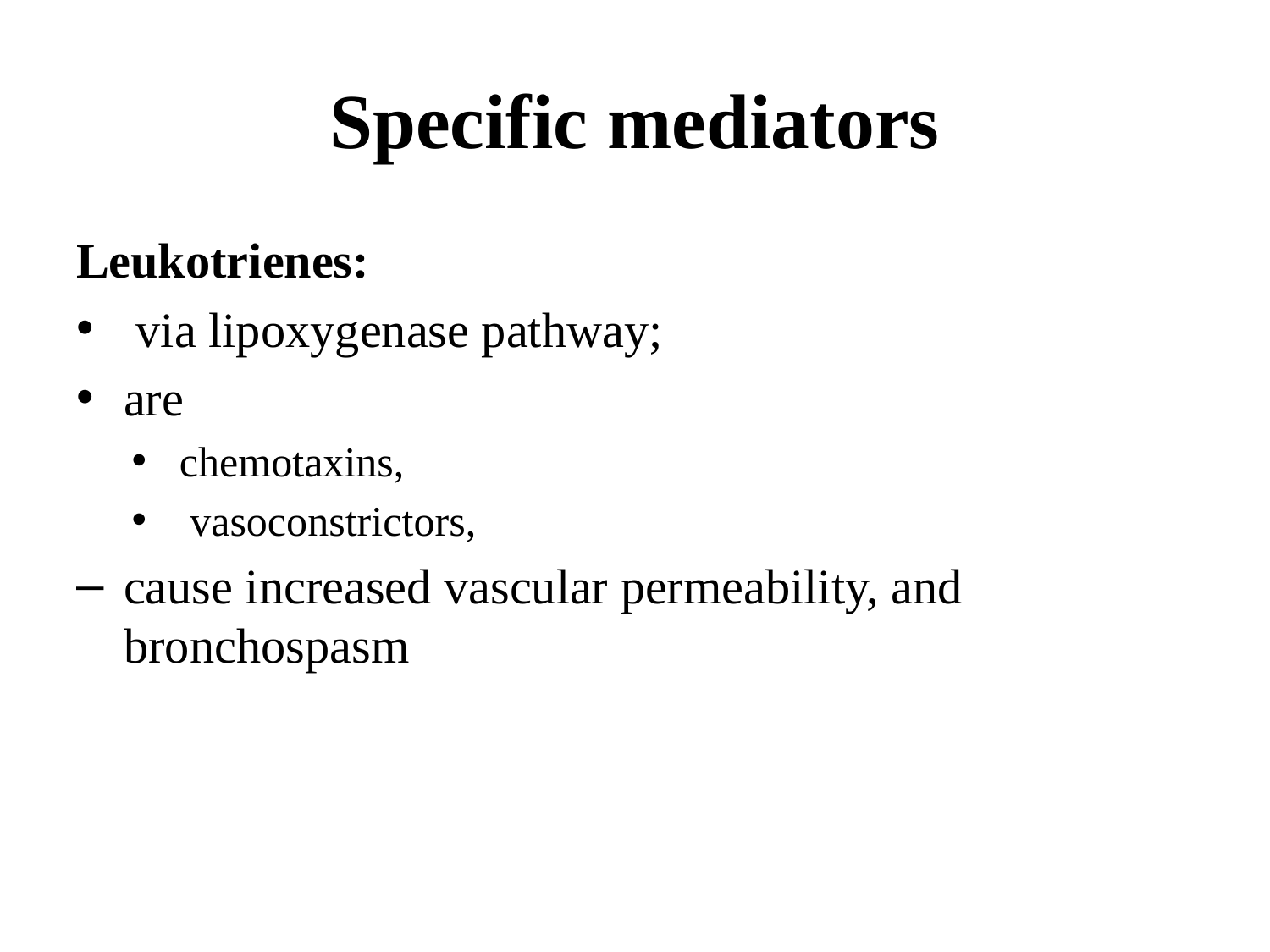

# Specific mediators
Leukotrienes:
 via lipoxygenase pathway;
are
chemotaxins,
 vasoconstrictors,
cause increased vascular permeability, and bronchospasm